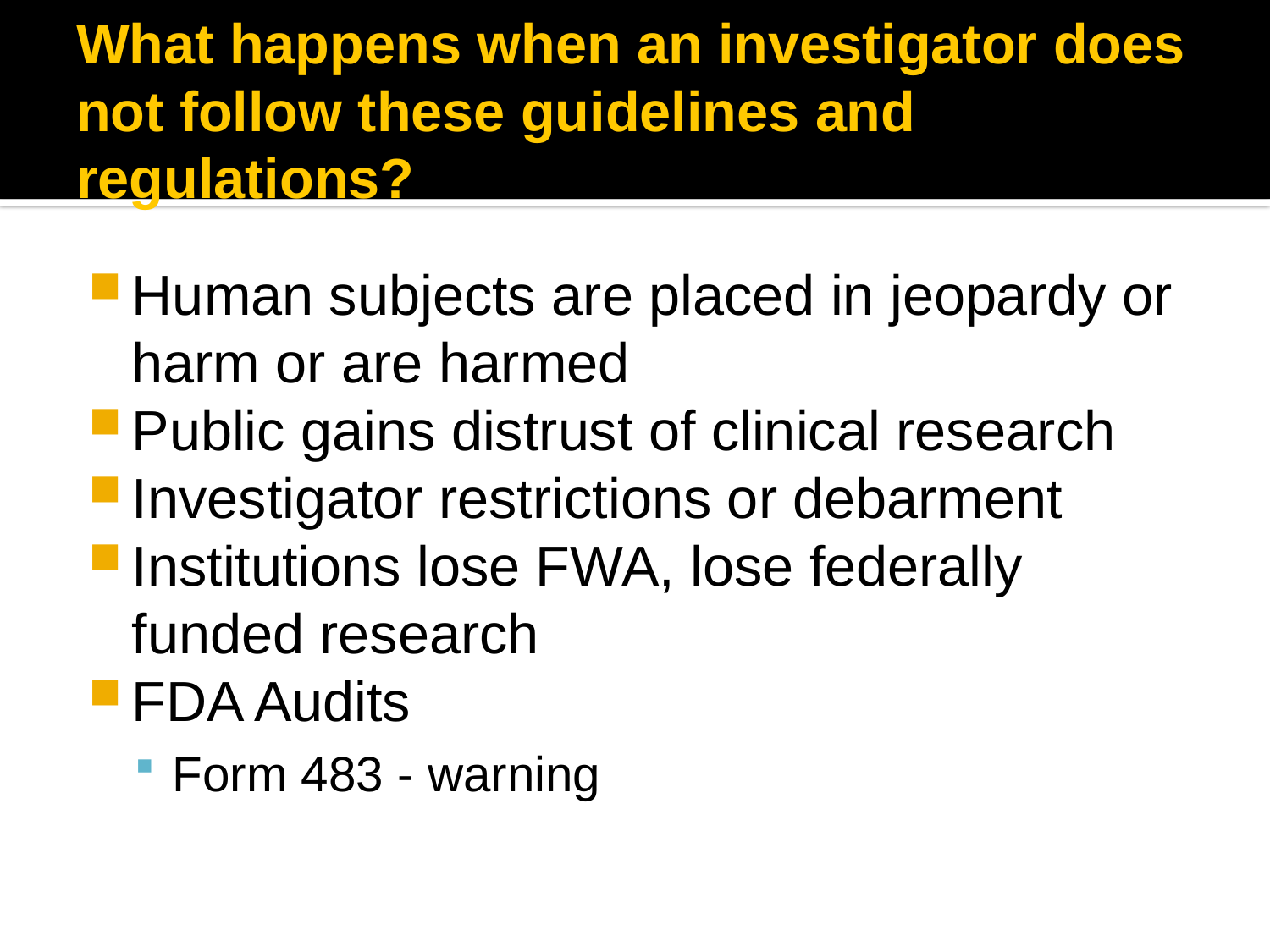

# What happens when an investigator does not follow these guidelines and regulations?
Human subjects are placed in jeopardy or harm or are harmed
Public gains distrust of clinical research
Investigator restrictions or debarment
Institutions lose FWA, lose federally funded research
FDA Audits
Form 483 - warning